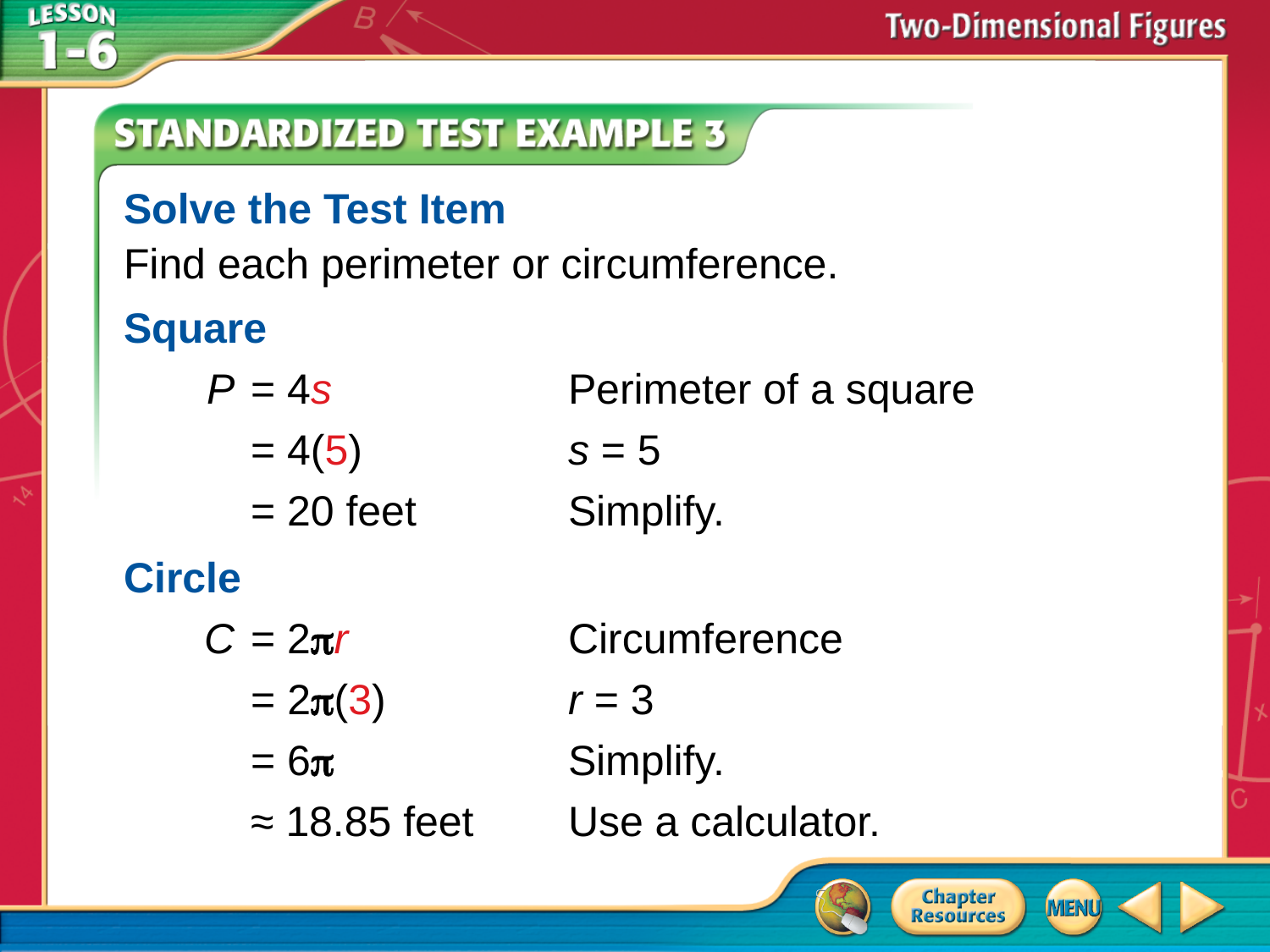

Solve the Test Item
Find each perimeter or circumference.
Square
	P	= 4s	Perimeter of a square
		= 4(5)	s = 5
		= 20 feet	Simplify.
Circle
	C	= 2πr	Circumference
		= 2π(3)	r = 3
		= 6π	Simplify.
		≈ 18.85 feet	Use a calculator.
# Example 3